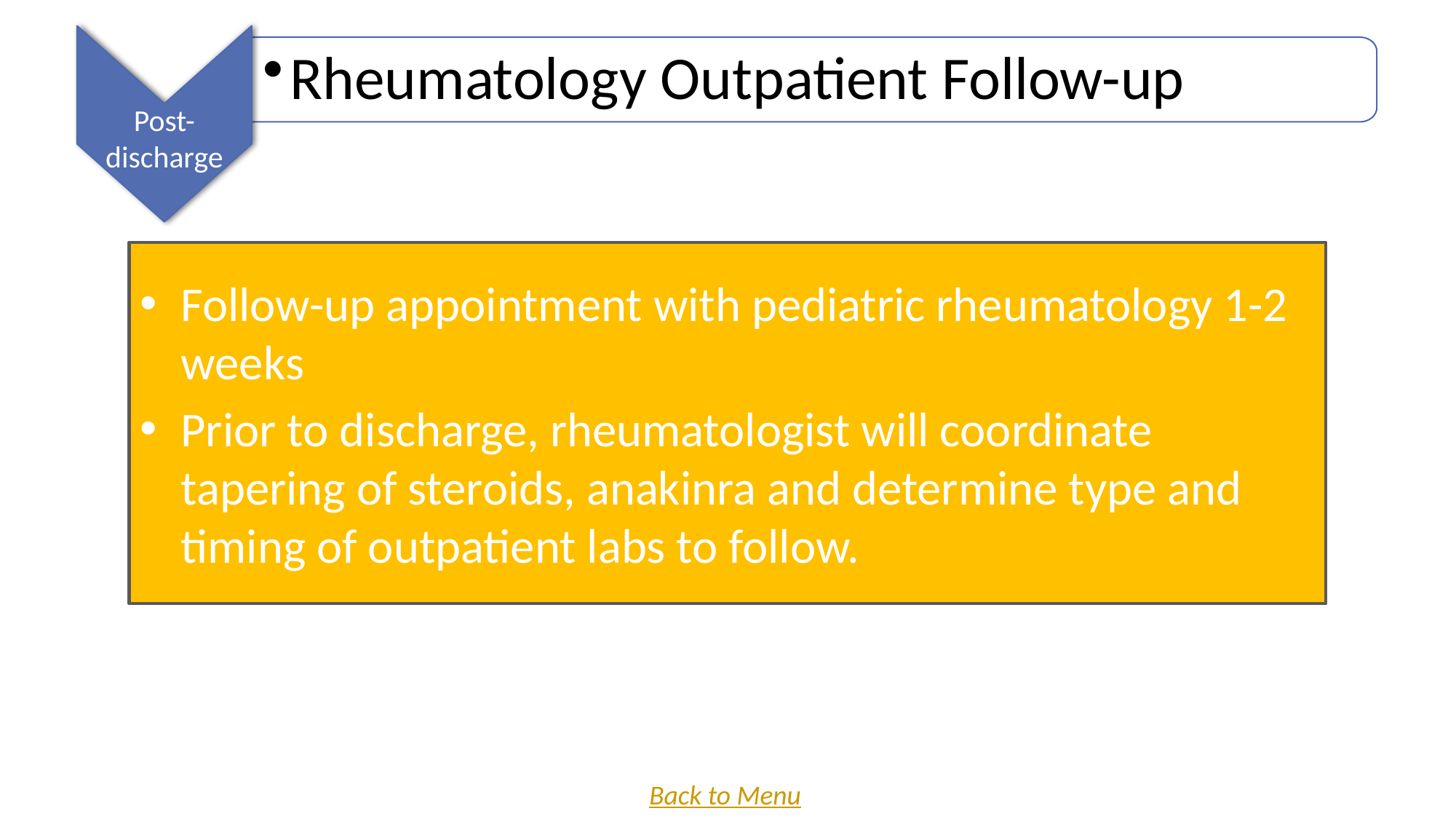

Post-discharge
Rheumatology Outpatient Follow-up
Follow-up appointment with pediatric rheumatology 1-2 weeks
Prior to discharge, rheumatologist will coordinate tapering of steroids, anakinra and determine type and timing of outpatient labs to follow.
Back to Menu